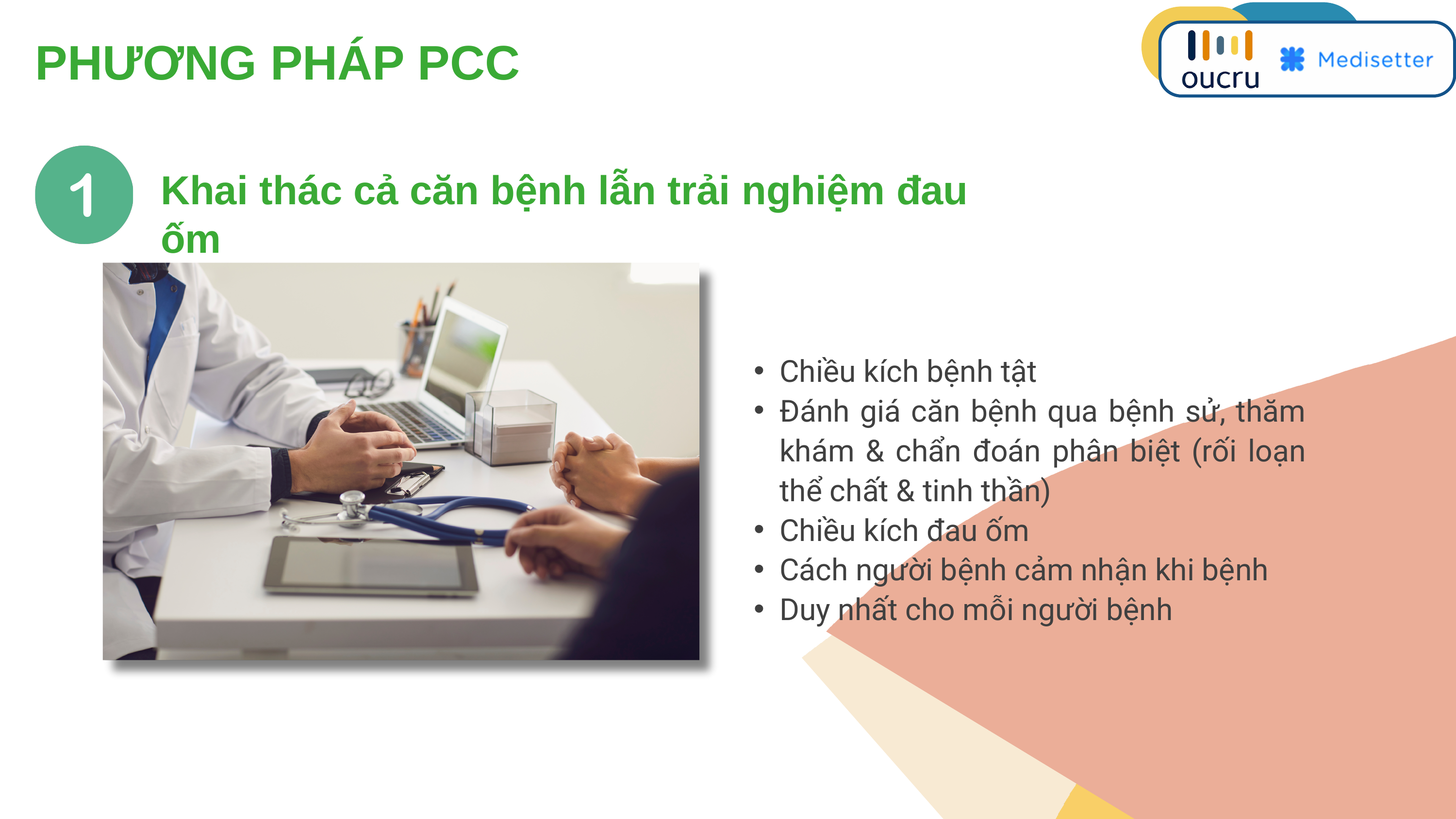

PHƯƠNG PHÁP PCC

Khai thác cả căn bệnh lẫn trải nghiệm đau ốm

Chiều kích bệnh tật
Đánh giá căn bệnh qua bệnh sử, thăm khám & chẩn đoán phân biệt (rối loạn thể chất & tinh thần)
Chiều kích đau ốm
Cách người bệnh cảm nhận khi bệnh
Duy nhất cho mỗi người bệnh